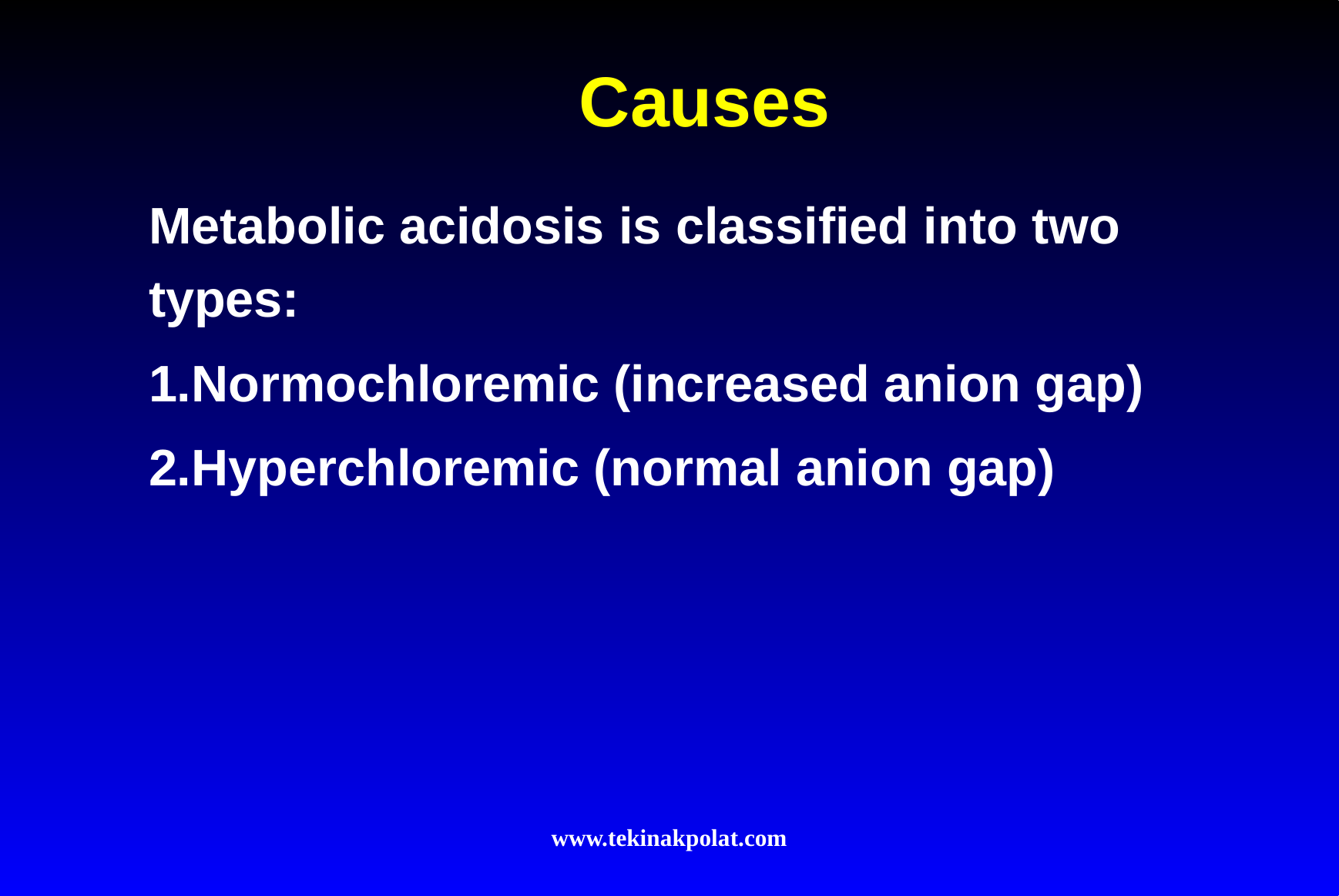

# Causes
Metabolic acidosis is classified into two types:
1.Normochloremic (increased anion gap)
2.Hyperchloremic (normal anion gap)

www.tekinakpolat.com